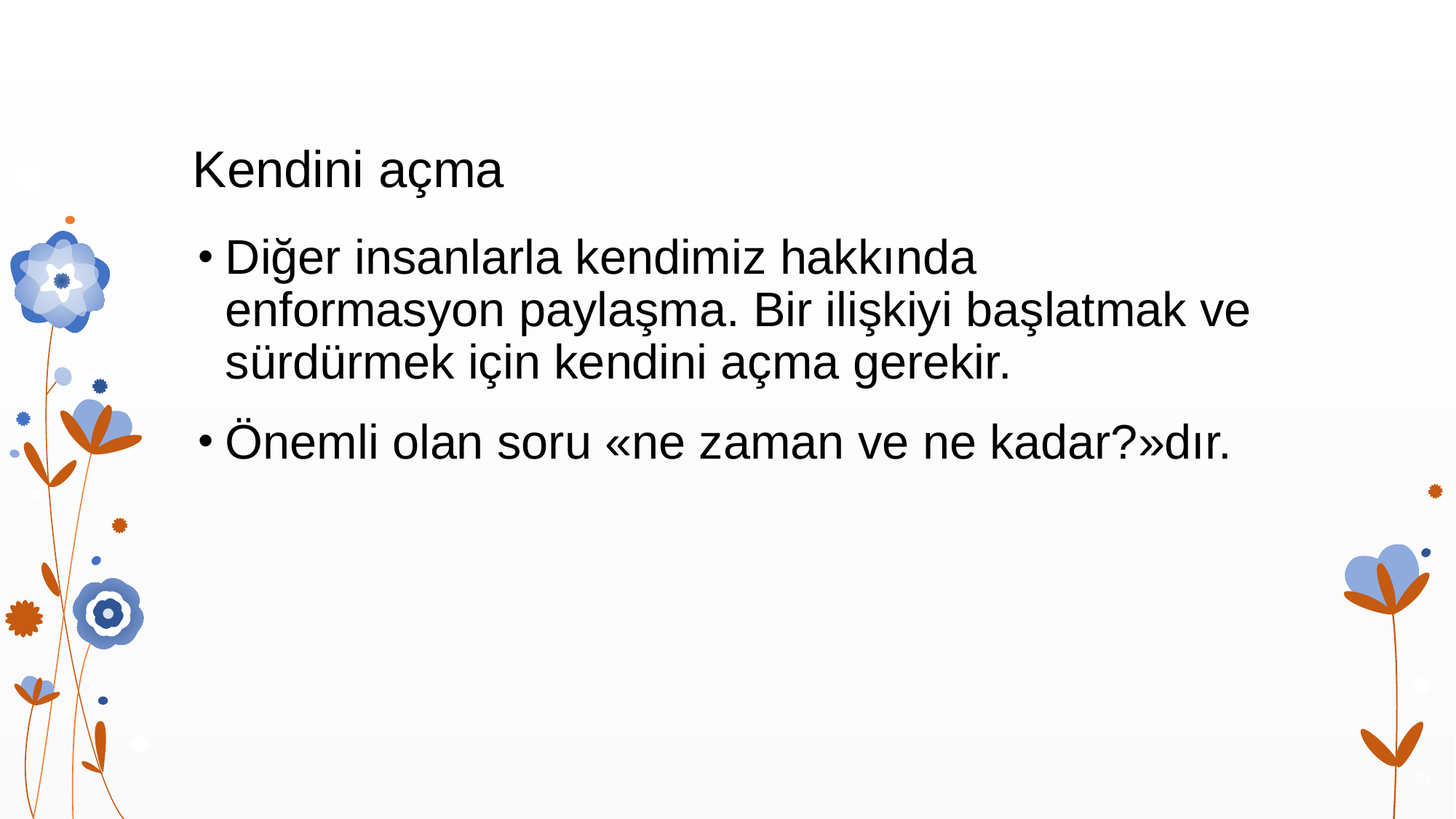

# Kendini açma
Diğer insanlarla kendimiz hakkında enformasyon paylaşma. Bir ilişkiyi başlatmak ve sürdürmek için kendini açma gerekir.
Önemli olan soru «ne zaman ve ne kadar?»dır.
35